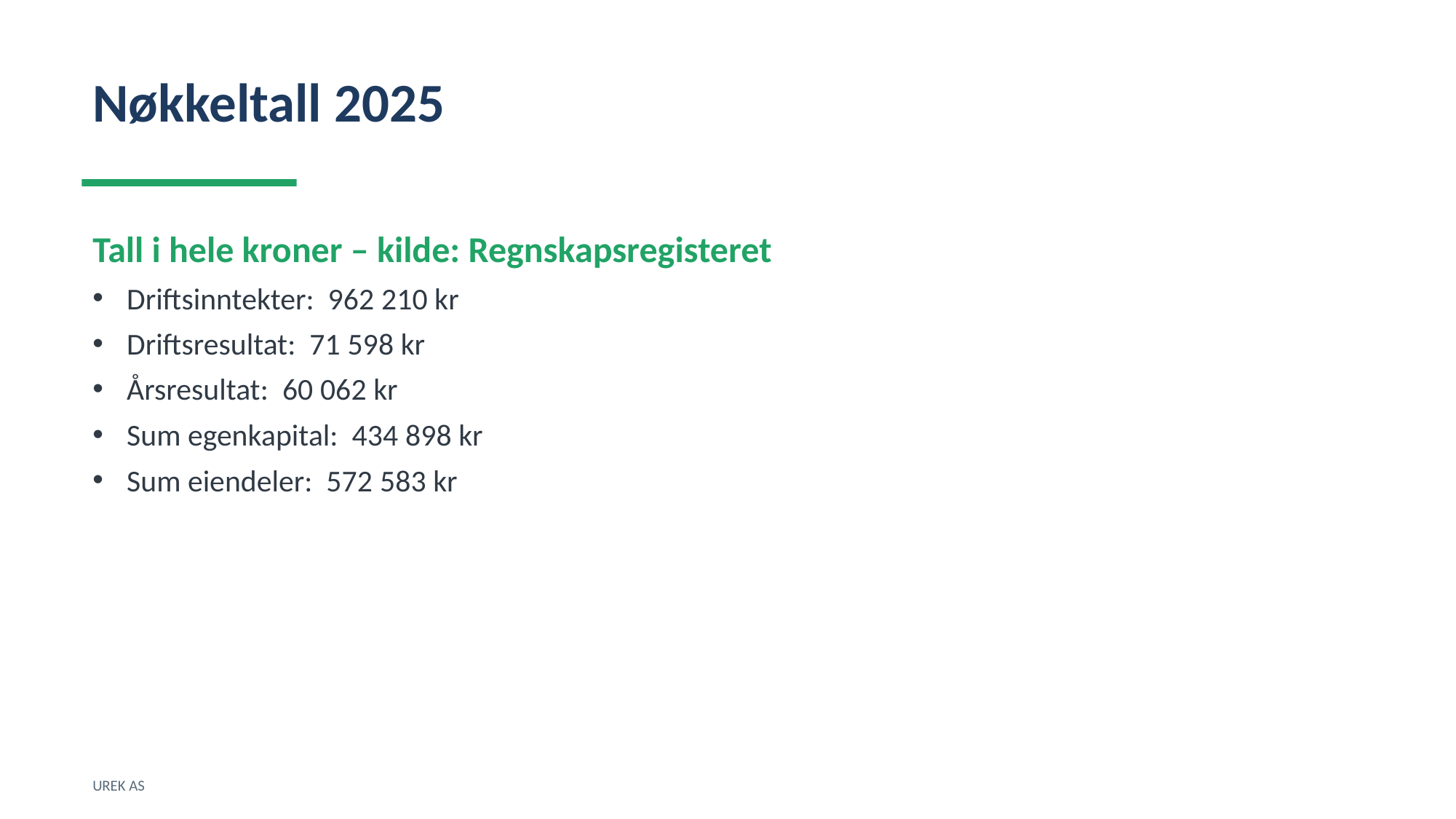

Nøkkeltall 2025

Tall i hele kroner – kilde: Regnskapsregisteret
Driftsinntekter:  962 210 kr
Driftsresultat:  71 598 kr
Årsresultat:  60 062 kr
Sum egenkapital:  434 898 kr
Sum eiendeler:  572 583 kr
UREK AS